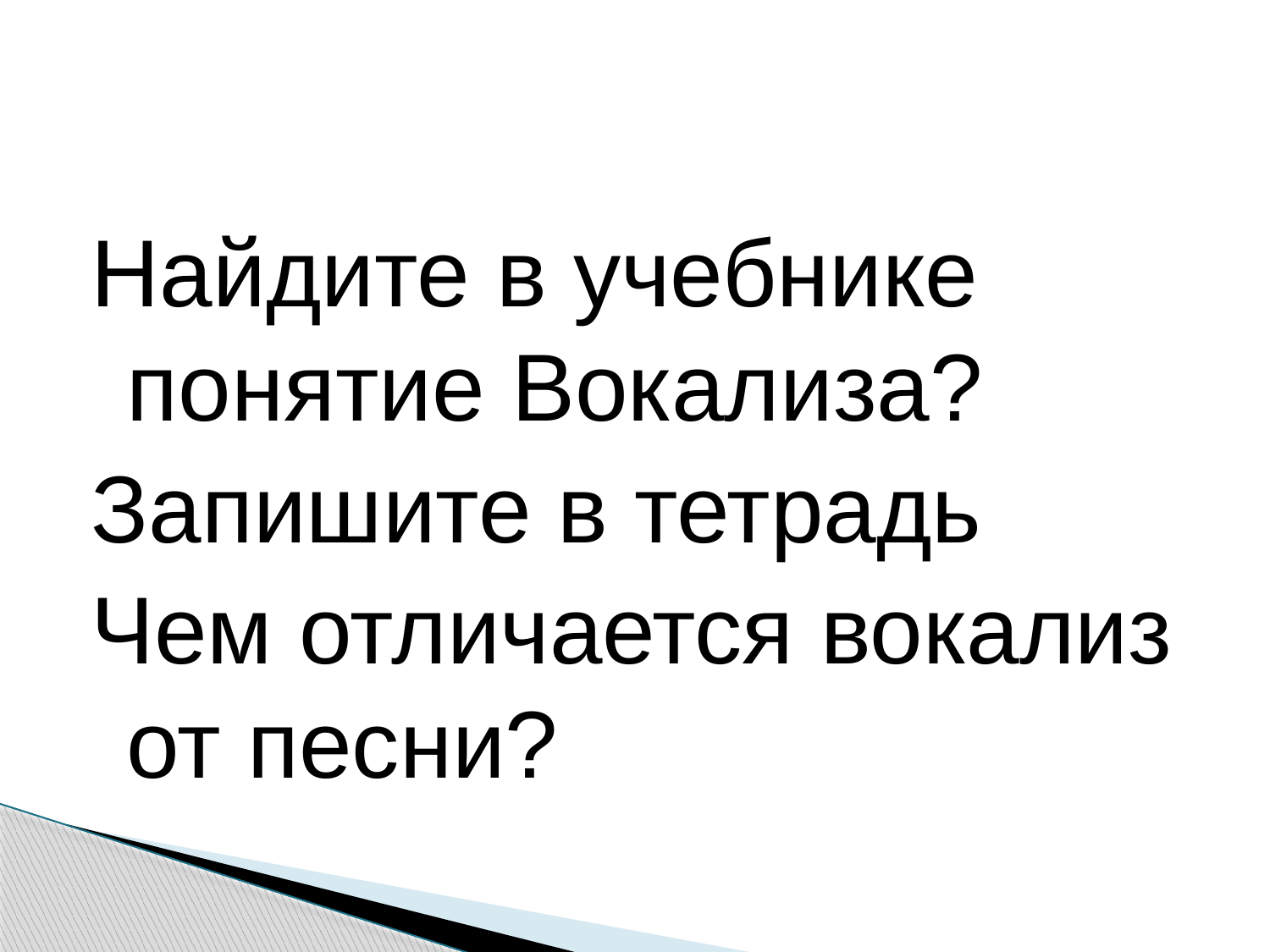

#
Найдите в учебнике понятие Вокализа?
Запишите в тетрадь
Чем отличается вокализ от песни?